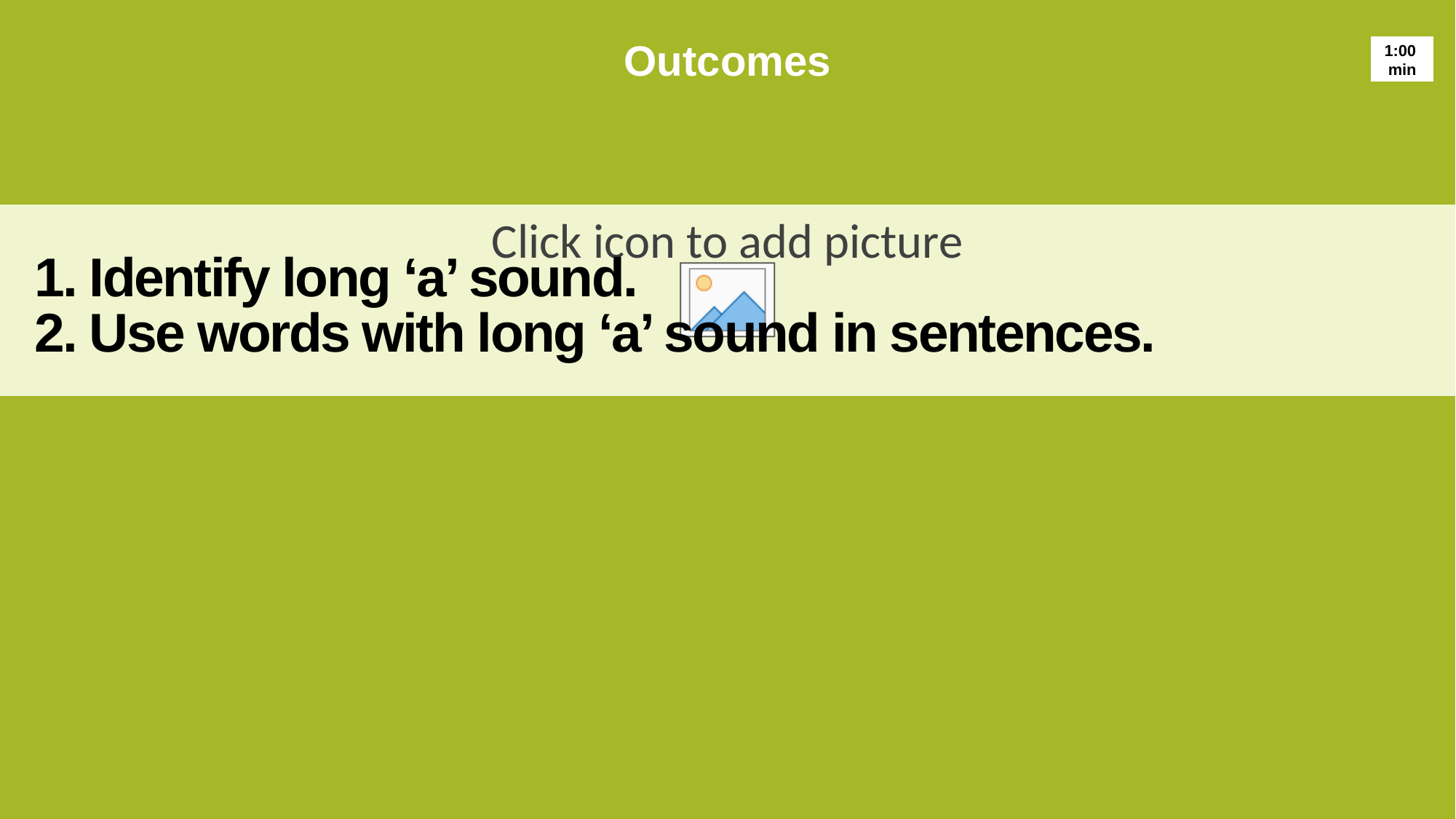

Outcomes
1:00
min

# 1. Identify long ‘a’ sound. 2. Use words with long ‘a’ sound in sentences.